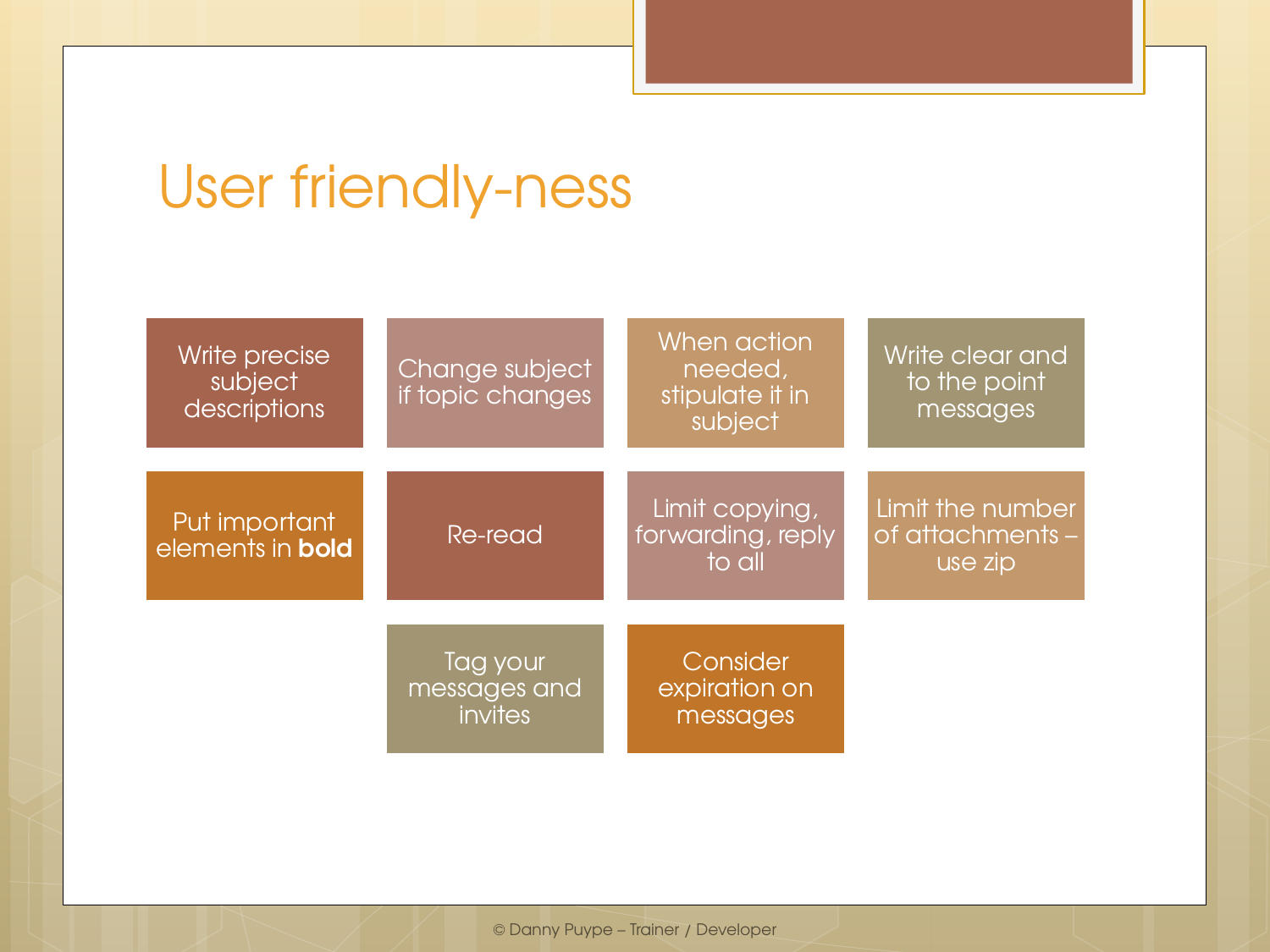

# User friendly-ness
Write precise subject descriptions
Change subject if topic changes
When action needed, stipulate it in subject
Write clear and to the point messages
Put important elements in bold
Re-read
Limit copying, forwarding, reply to all
Limit the number of attachments – use zip
Tag your messages and invites
Consider expiration on messages